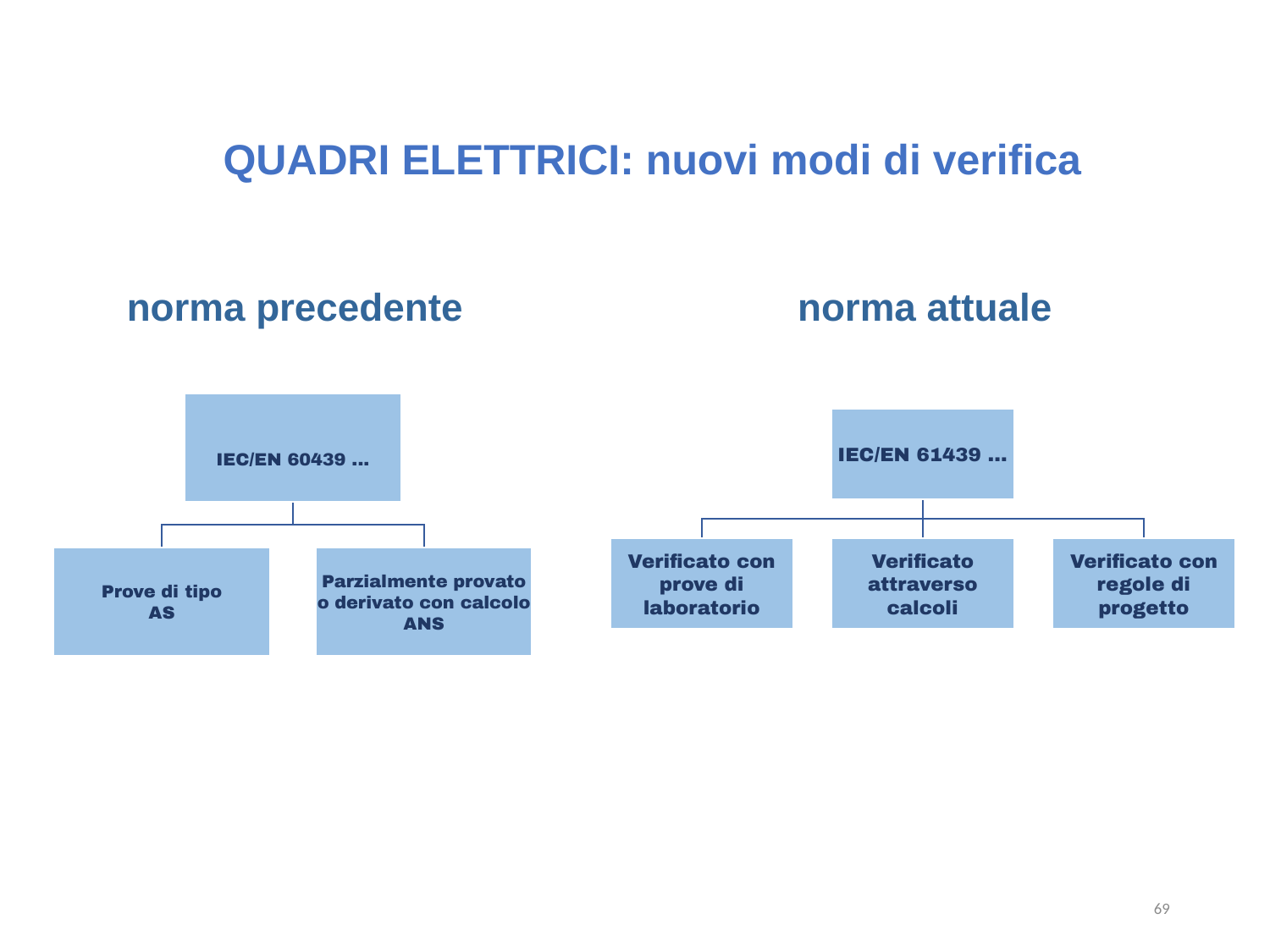

QUADRI ELETTRICI: nuovi modi di verifica
norma precedente
norma attuale
IEC/EN 61439 ...
Verificato con prove di laboratorio
Verificato attraverso calcoli
Verificato con regole di progetto

IEC/EN 60439 ...
Prove di tipo
AS
Parzialmente provato o derivato con calcolo
ANS
69